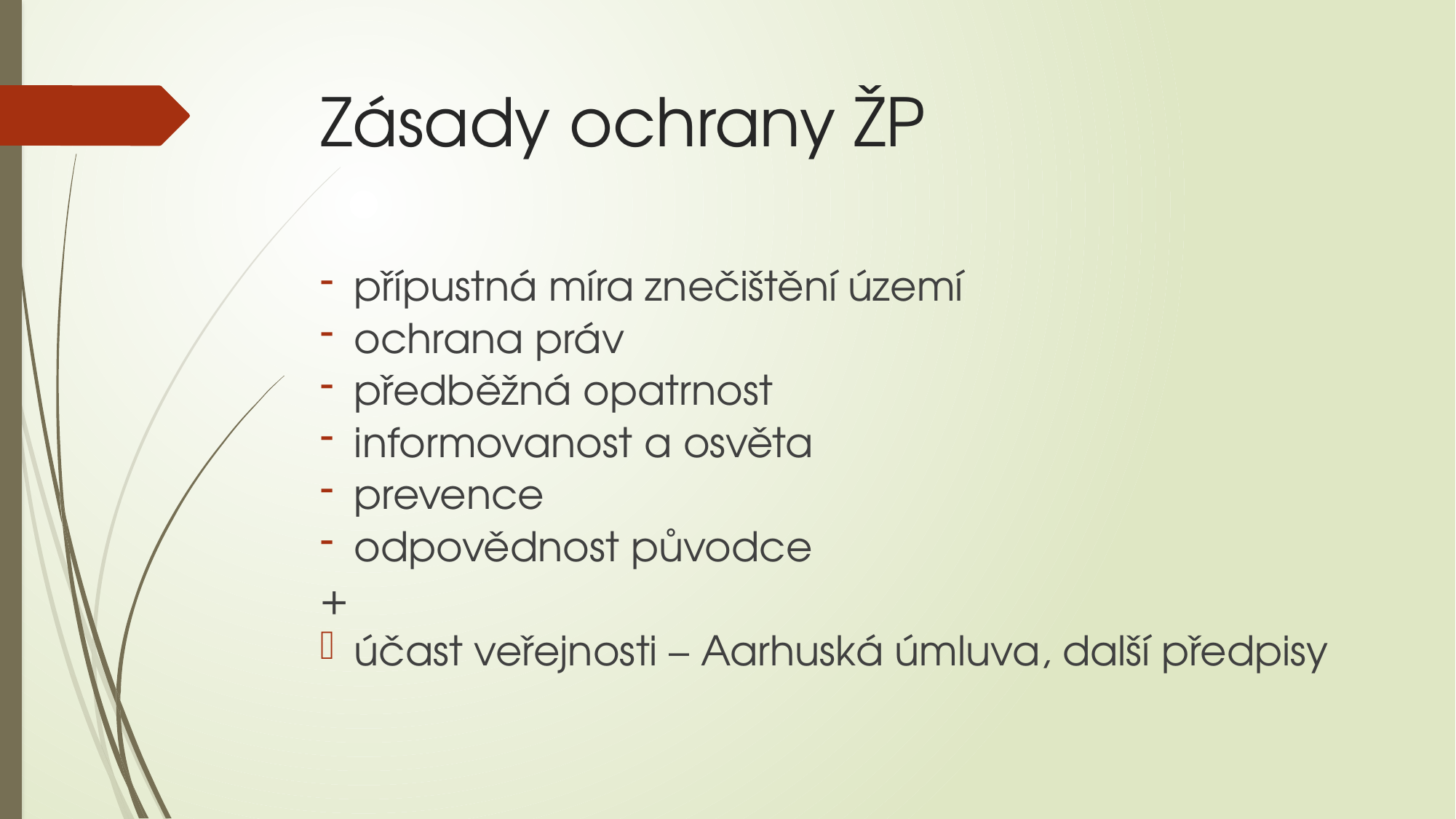

# Zásady ochrany ŽP
přípustná míra znečištění území
ochrana práv
předběžná opatrnost
informovanost a osvěta
prevence
odpovědnost původce
+
účast veřejnosti – Aarhuská úmluva, další předpisy